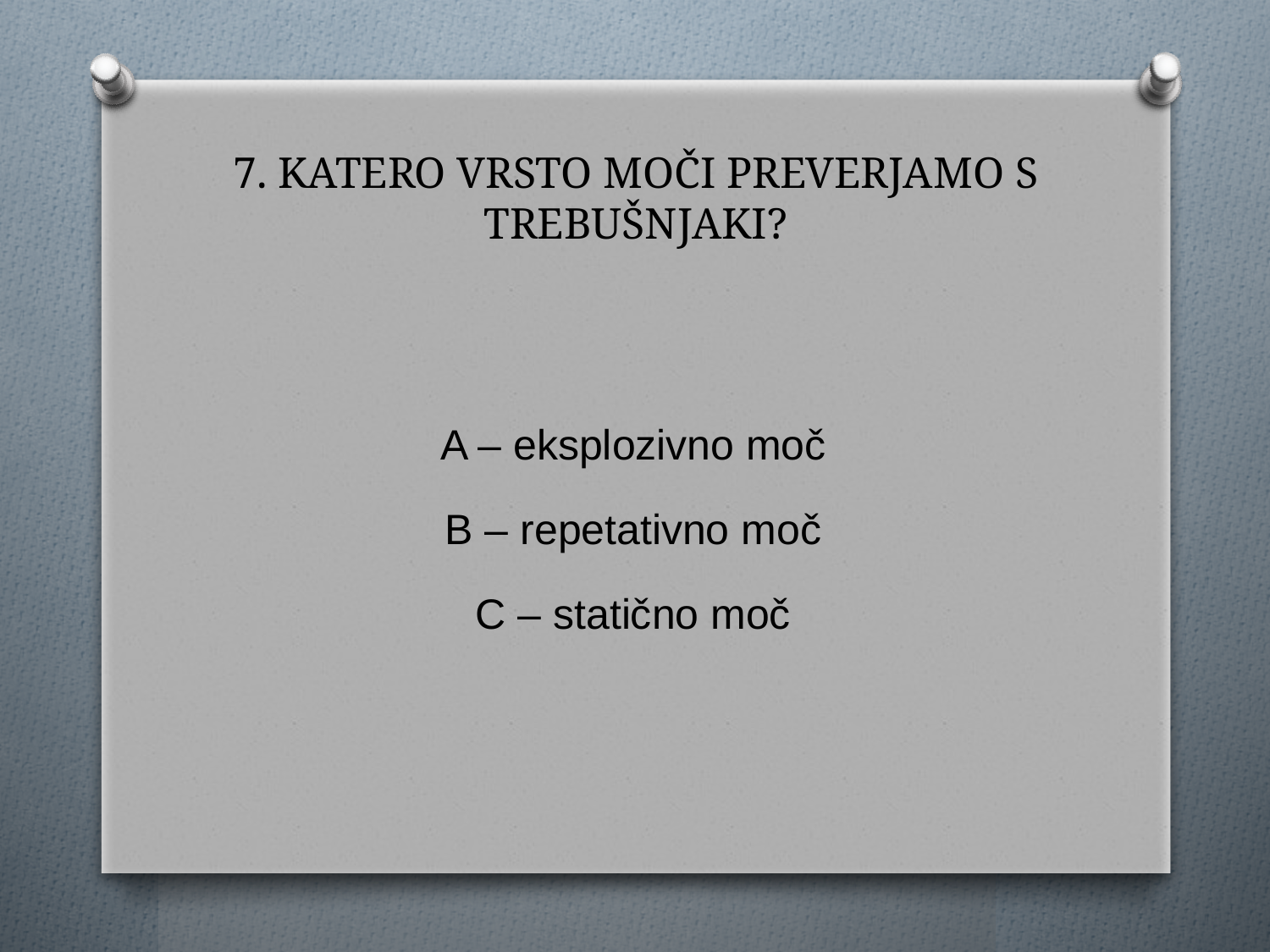

# 7. KATERO VRSTO MOČI PREVERJAMO S TREBUŠNJAKI?
A – eksplozivno moč
B – repetativno moč
C – statično moč